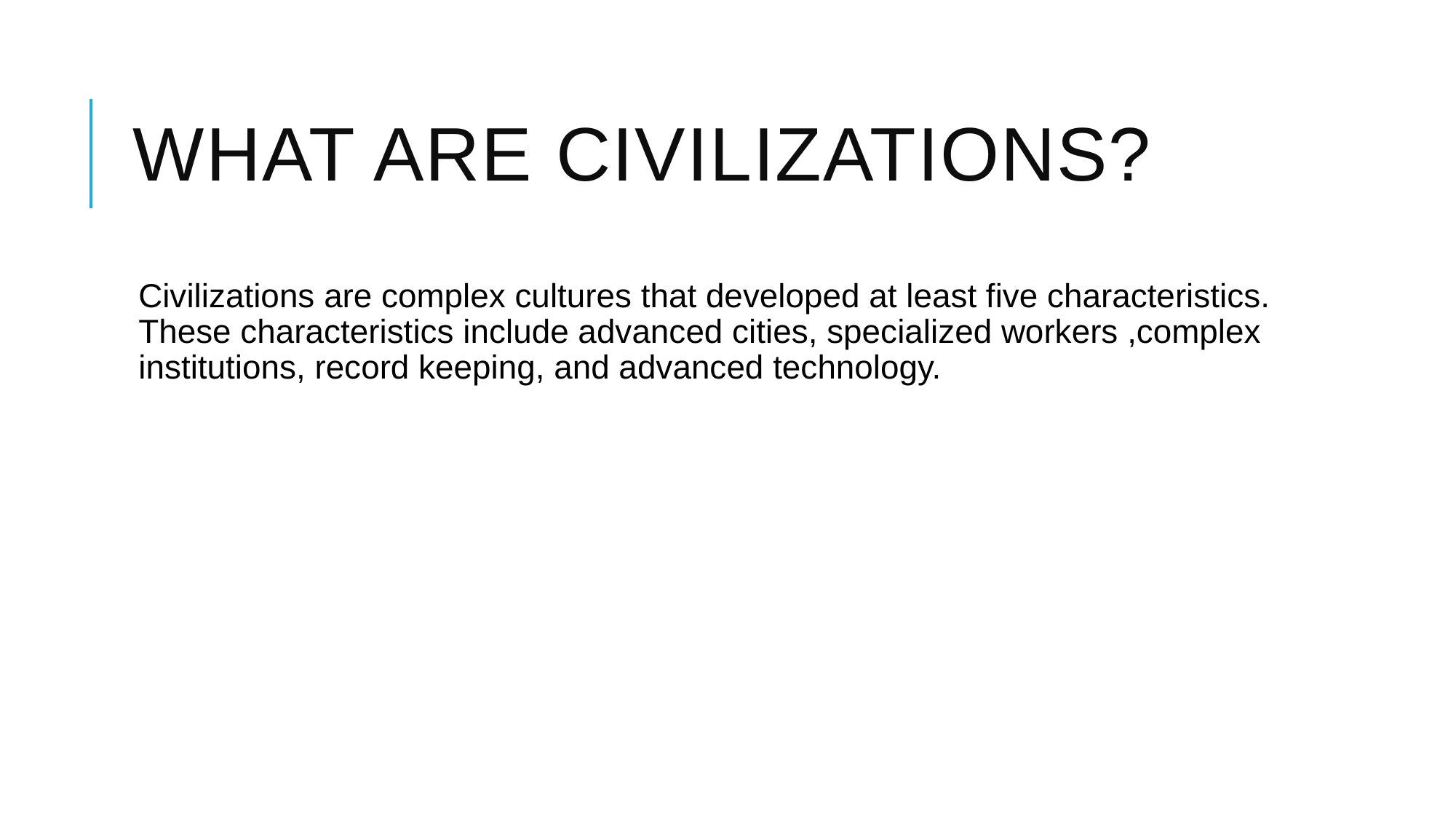

# What are civilizations?
Civilizations are complex cultures that developed at least five characteristics. These characteristics include advanced cities, specialized workers ,complex institutions, record keeping, and advanced technology.